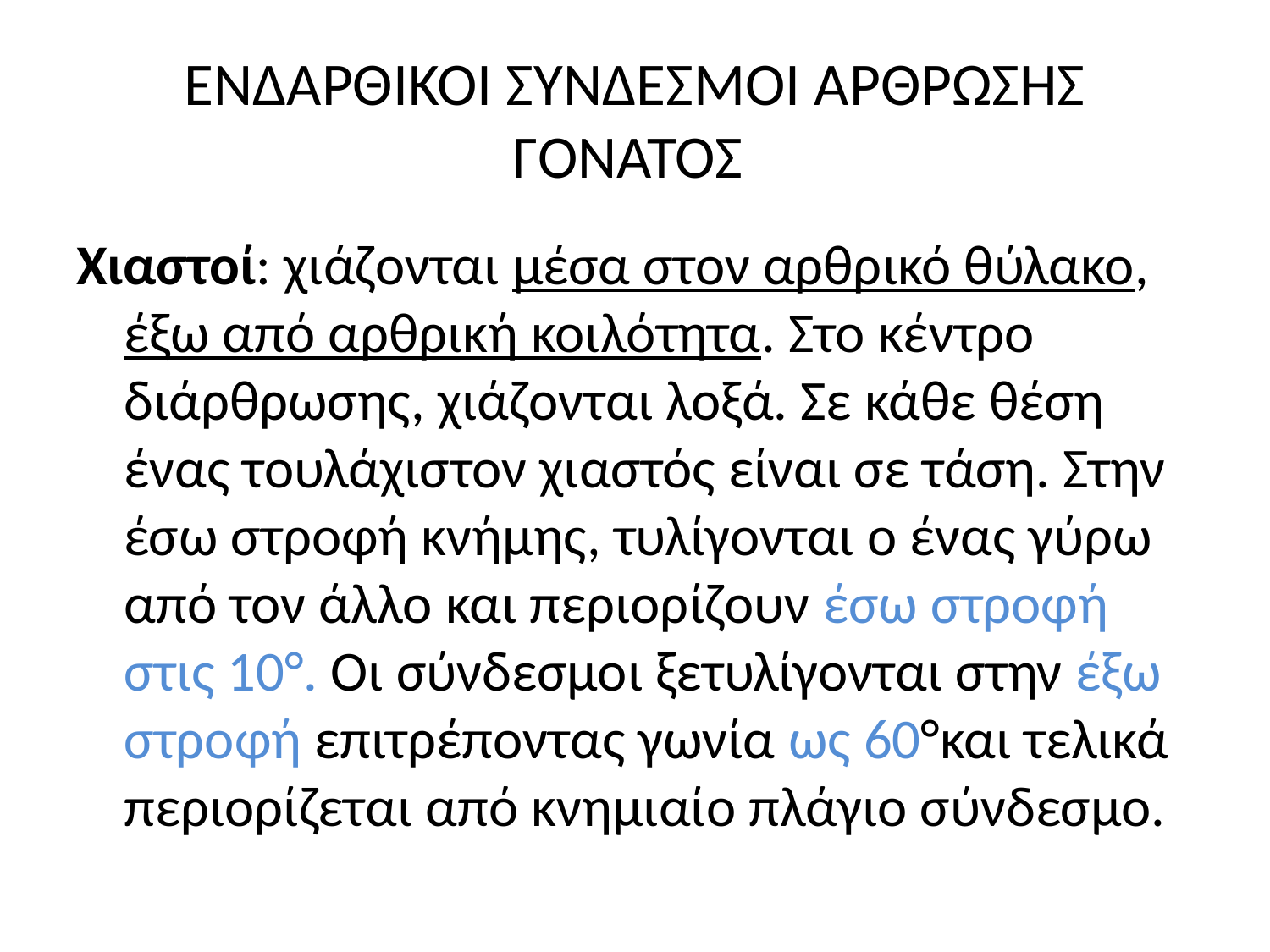

# ΕΝΔΑΡΘΙΚΟΙ ΣΥΝΔΕΣΜΟΙ ΑΡΘΡΩΣΗΣ ΓΟΝΑΤΟΣ
Χιαστοί: χιάζονται μέσα στον αρθρικό θύλακο, έξω από αρθρική κοιλότητα. Στο κέντρο διάρθρωσης, χιάζονται λοξά. Σε κάθε θέση ένας τουλάχιστον χιαστός είναι σε τάση. Στην έσω στροφή κνήμης, τυλίγονται ο ένας γύρω από τον άλλο και περιορίζουν έσω στροφή στις 10°. Οι σύνδεσμοι ξετυλίγονται στην έξω στροφή επιτρέποντας γωνία ως 60°και τελικά περιορίζεται από κνημιαίο πλάγιο σύνδεσμο.